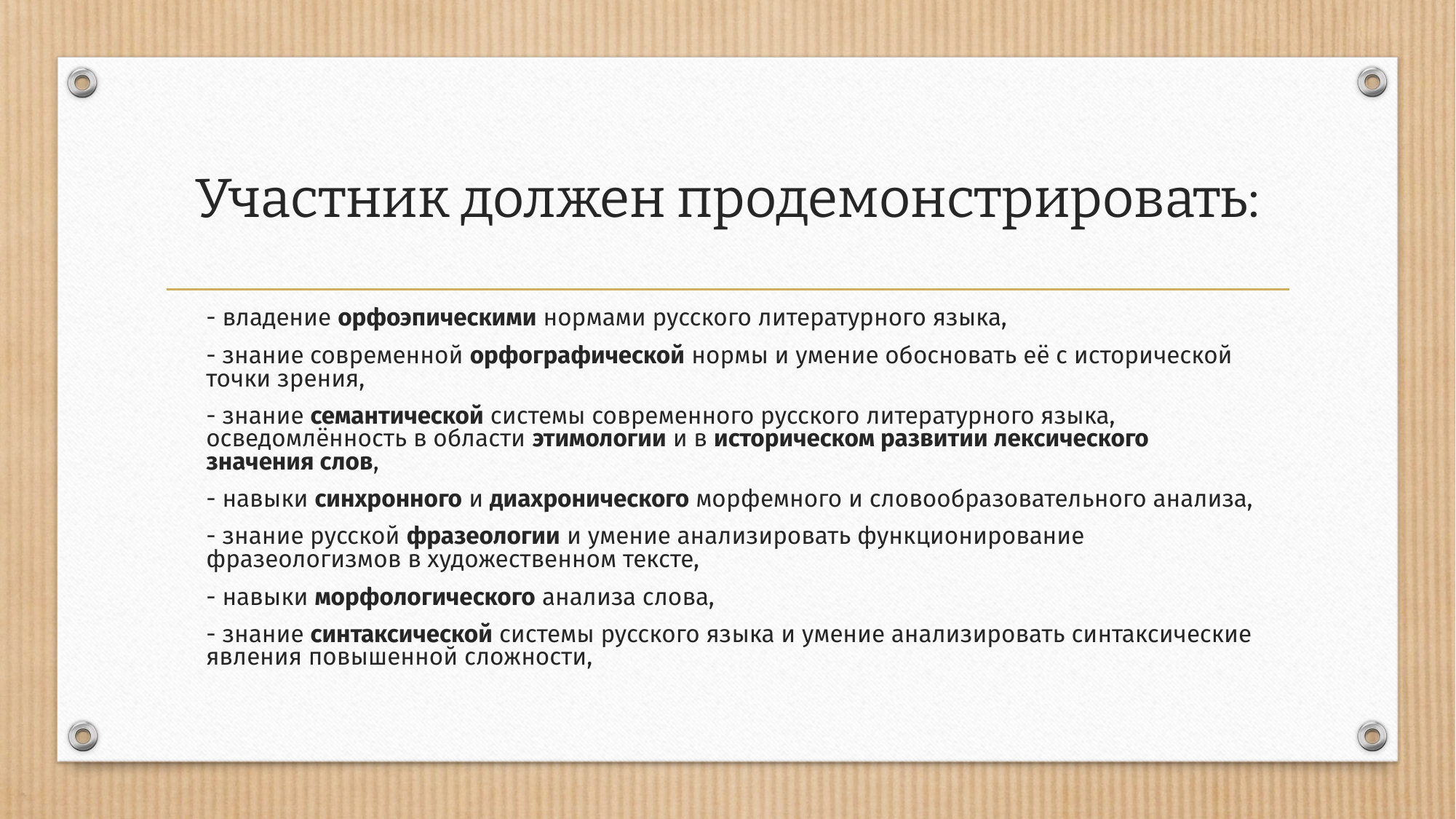

# Участник должен продемонстрировать:
- владение орфоэпическими нормами русского литературного языка,
- знание современной орфографической нормы и умение обосновать её с исторической точки зрения,
- знание семантической системы современного русского литературного языка, осведомлённость в области этимологии и в историческом развитии лексического  значения слов,
- навыки синхронного и диахронического морфемного и словообразовательного анализа,
- знание русской фразеологии и умение анализировать функционирование фразеологизмов в художественном тексте,
- навыки морфологического анализа слова,
- знание синтаксической системы русского языка и умение анализировать синтаксические явления повышенной сложности,